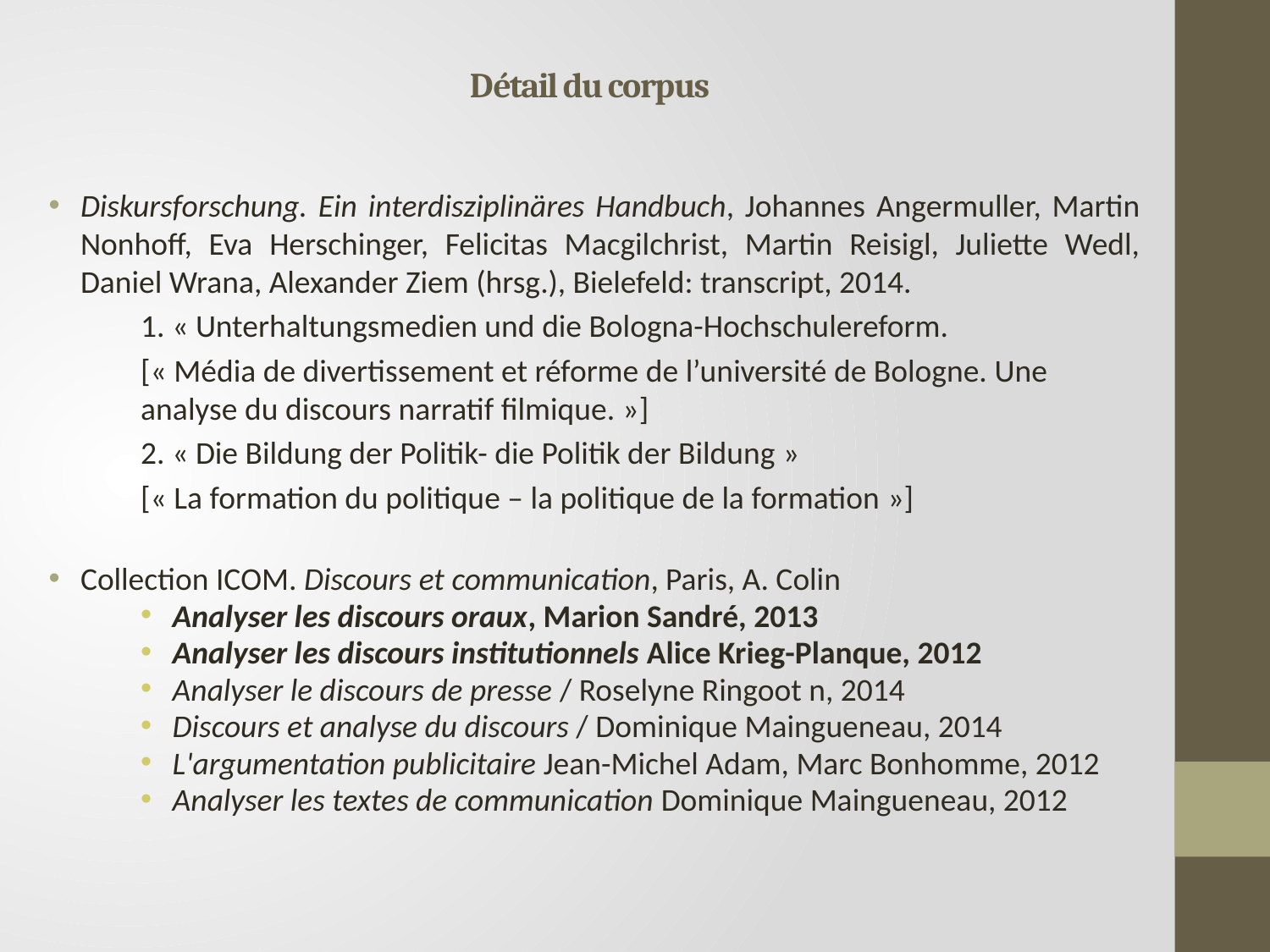

# Détail du corpus
Diskursforschung. Ein interdisziplinäres Handbuch, Johannes Angermuller, Martin Nonhoff, Eva Herschinger, Felicitas Macgilchrist, Martin Reisigl, Juliette Wedl, Daniel Wrana, Alexander Ziem (hrsg.), Bielefeld: transcript, 2014.
1. « Unterhaltungsmedien und die Bologna-Hochschulereform.
[« Média de divertissement et réforme de l’université de Bologne. Une analyse du discours narratif filmique. »]
2. « Die Bildung der Politik- die Politik der Bildung »
[« La formation du politique – la politique de la formation »]

Collection ICOM. Discours et communication, Paris, A. Colin
Analyser les discours oraux, Marion Sandré, 2013
Analyser les discours institutionnels Alice Krieg-Planque, 2012
Analyser le discours de presse / Roselyne Ringoot n, 2014
Discours et analyse du discours / Dominique Maingueneau, 2014
L'argumentation publicitaire Jean-Michel Adam, Marc Bonhomme, 2012
Analyser les textes de communication Dominique Maingueneau, 2012